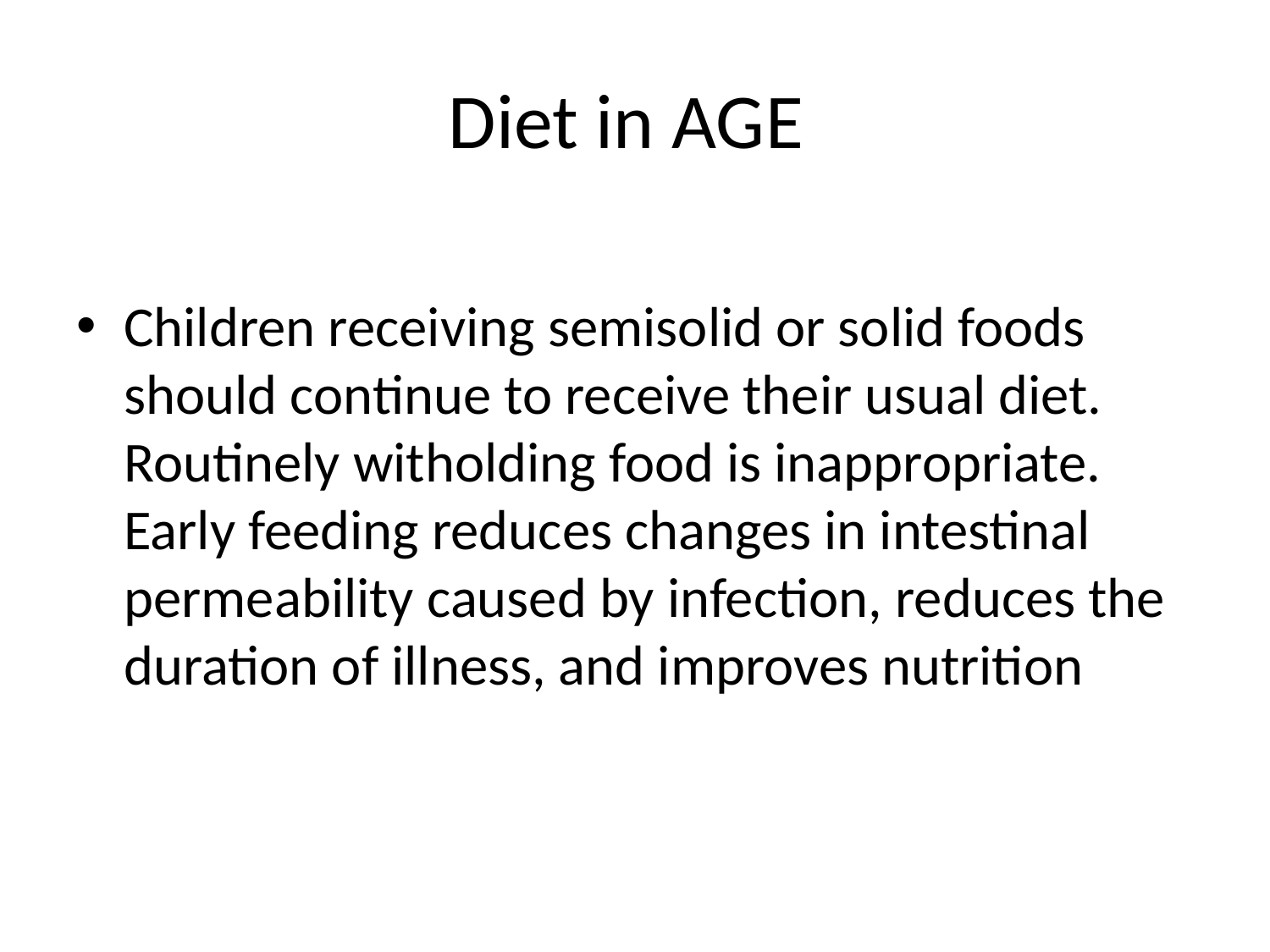

# Diet in AGE
Children receiving semisolid or solid foods should continue to receive their usual diet. Routinely witholding food is inappropriate. Early feeding reduces changes in intestinal permeability caused by infection, reduces the duration of illness, and improves nutrition